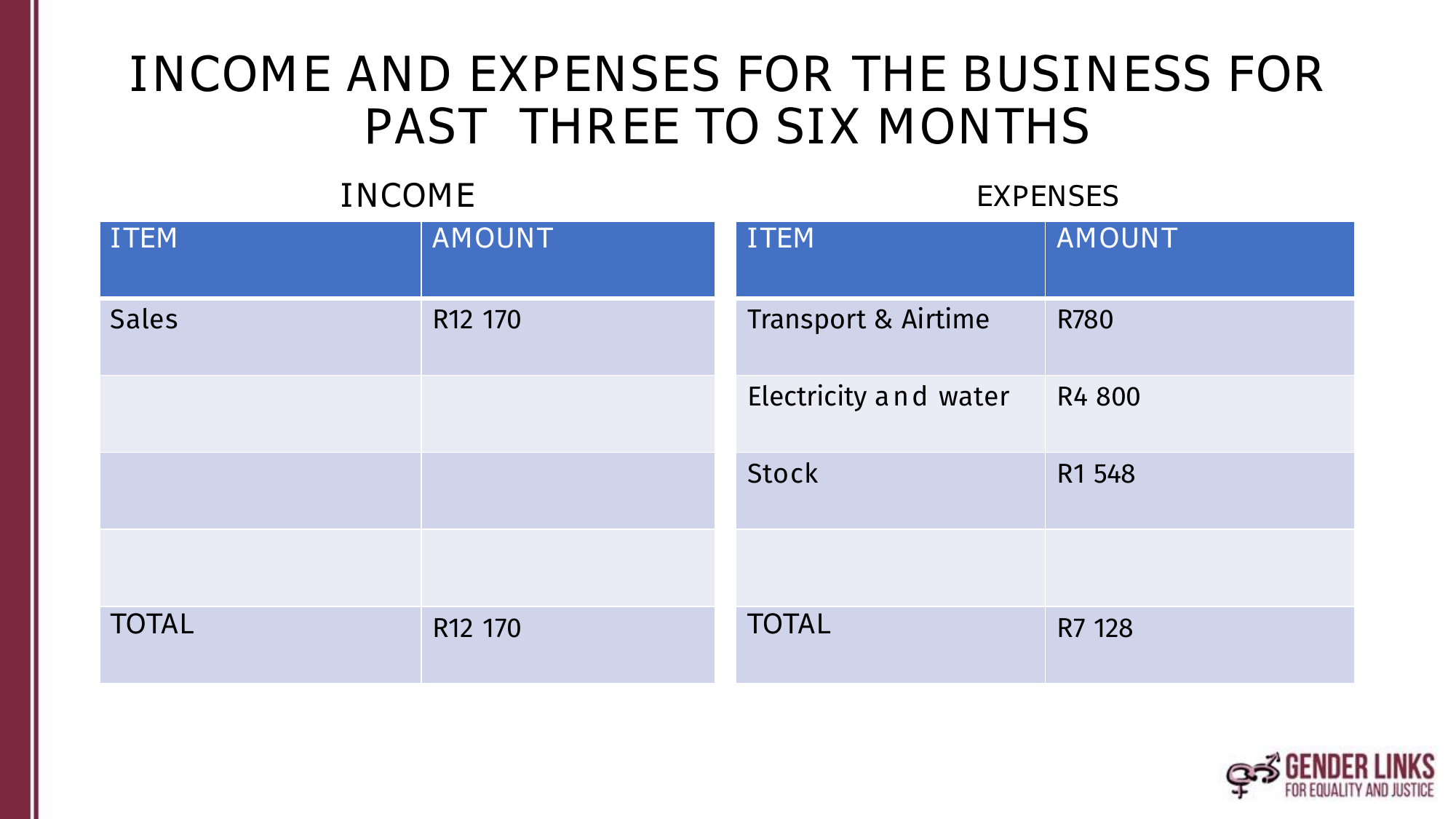

# INCOME AND EXPENSES FOR THE BUSINESS FOR PAST	THREE TO SIX MONTHS
INCOME	EXPENSES
| ITEM | AMOUNT |
| --- | --- |
| Sales | R12 170 |
|  |  |
|  |  |
|  |  |
| TOTAL | R12 170 |
| ITEM | AMOUNT |
| --- | --- |
| Transport & Airtime | R780 |
| Electricity and water | R4 800 |
| Stock | R1 548 |
|  |  |
| TOTAL | R7 128 |